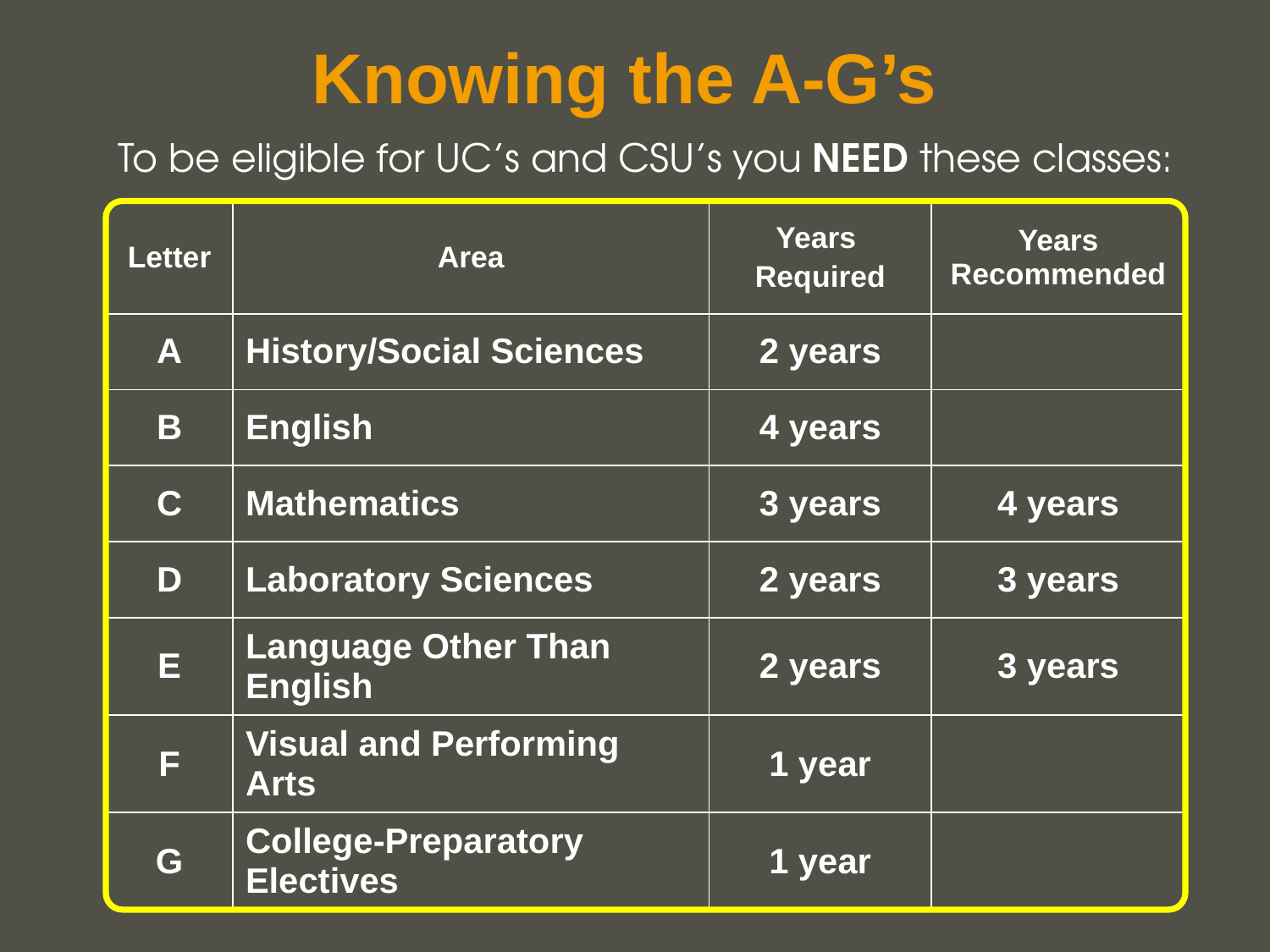

Knowing the A-G’s
To be eligible for UC’s and CSU’s you NEED these classes:

| Letter | Area | Years Required | Years Recommended |
| --- | --- | --- | --- |
| A | History/Social Sciences | 2 years |  |
| B | English | 4 years |  |
| C | Mathematics | 3 years | 4 years |
| D | Laboratory Sciences | 2 years | 3 years |
| E | Language Other Than English | 2 years | 3 years |
| F | Visual and Performing Arts | 1 year |  |
| G | College-Preparatory Electives | 1 year |  |